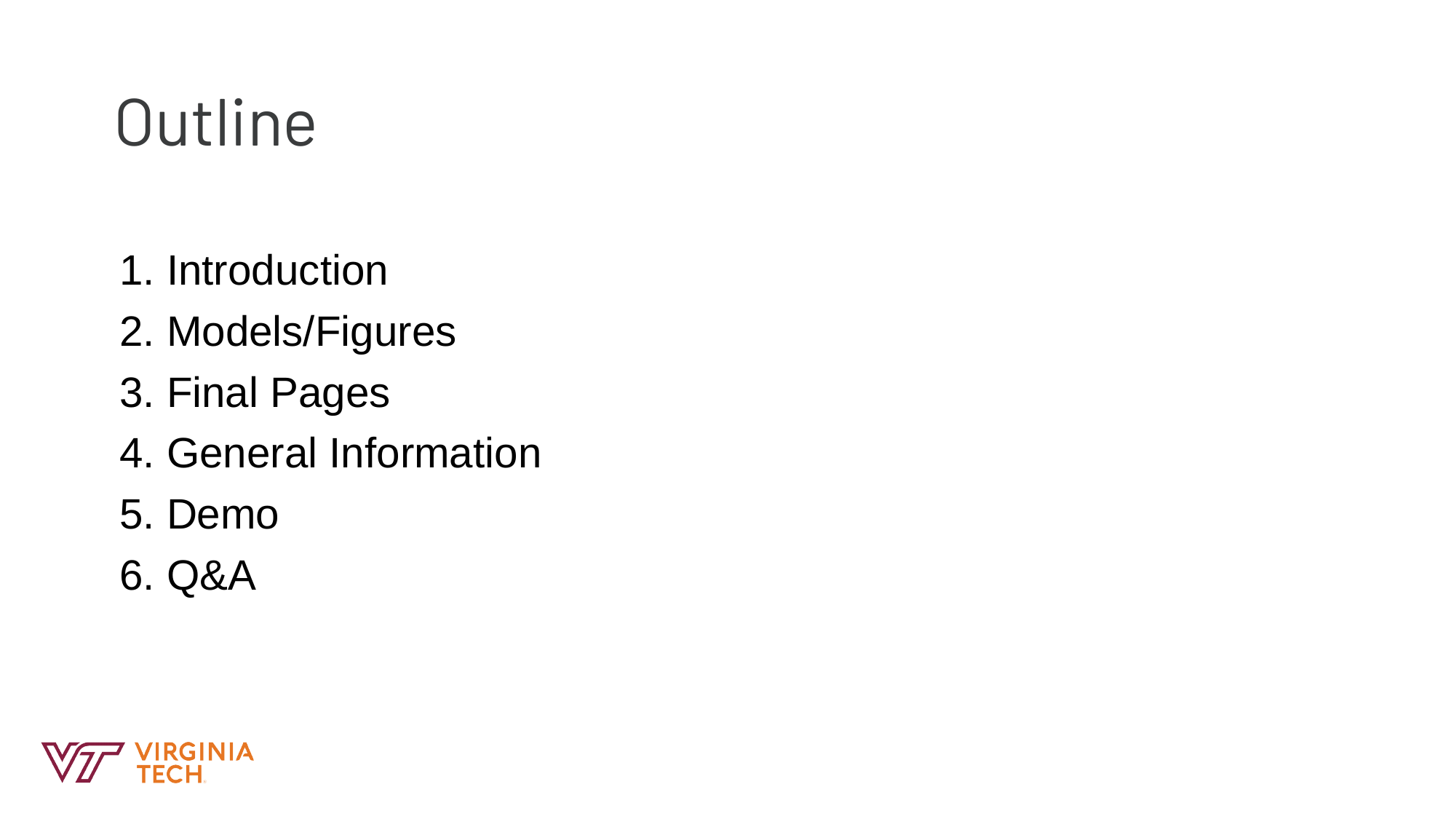

# Outline
1. Introduction
2. Models/Figures
3. Final Pages
4. General Information
5. Demo
6. Q&A